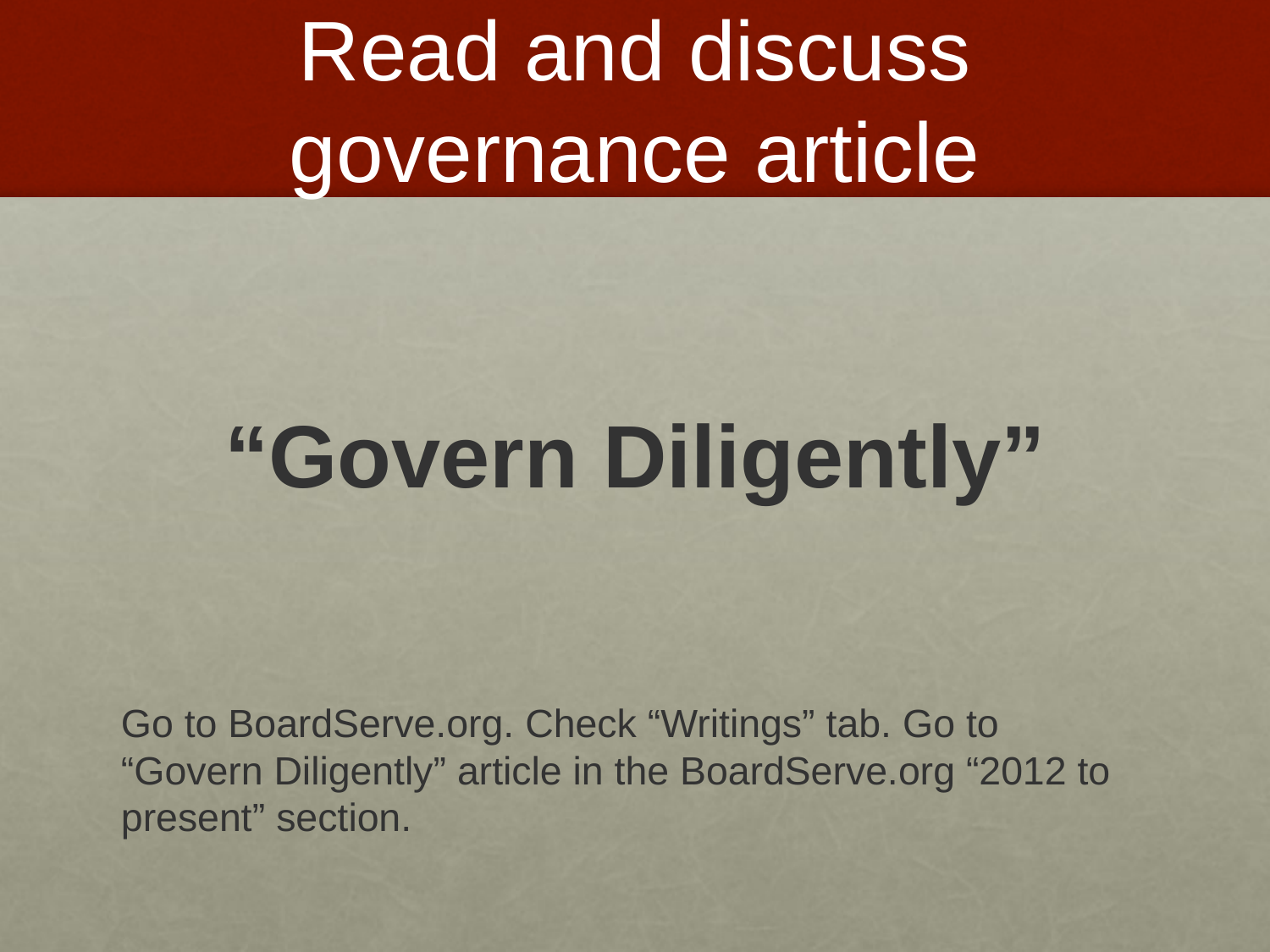

# Read and discuss governance article

“Govern Diligently”

Go to BoardServe.org. Check “Writings” tab. Go to “Govern Diligently” article in the BoardServe.org “2012 to present” section.